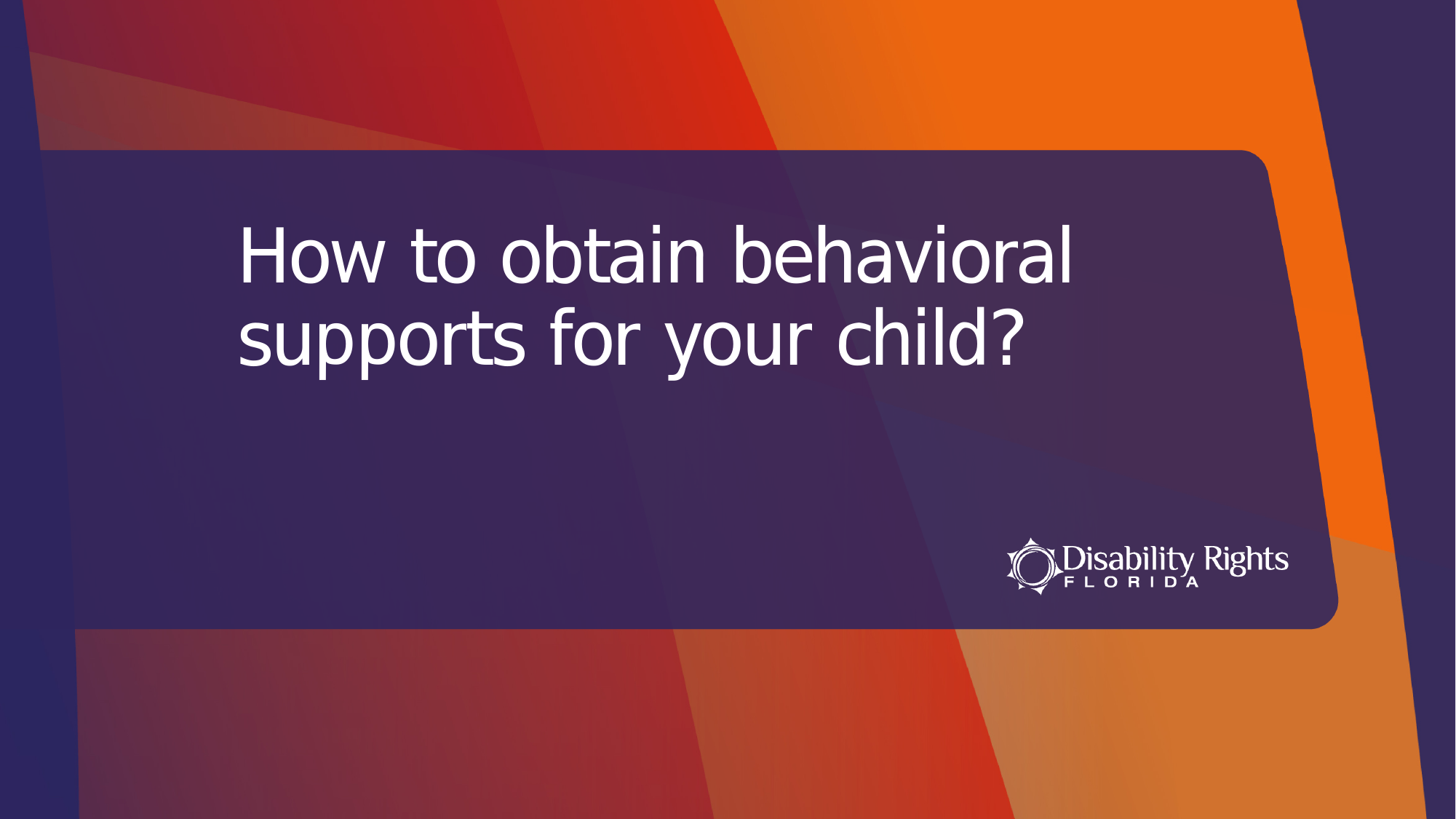

# How to obtain behavioral supports for your child?